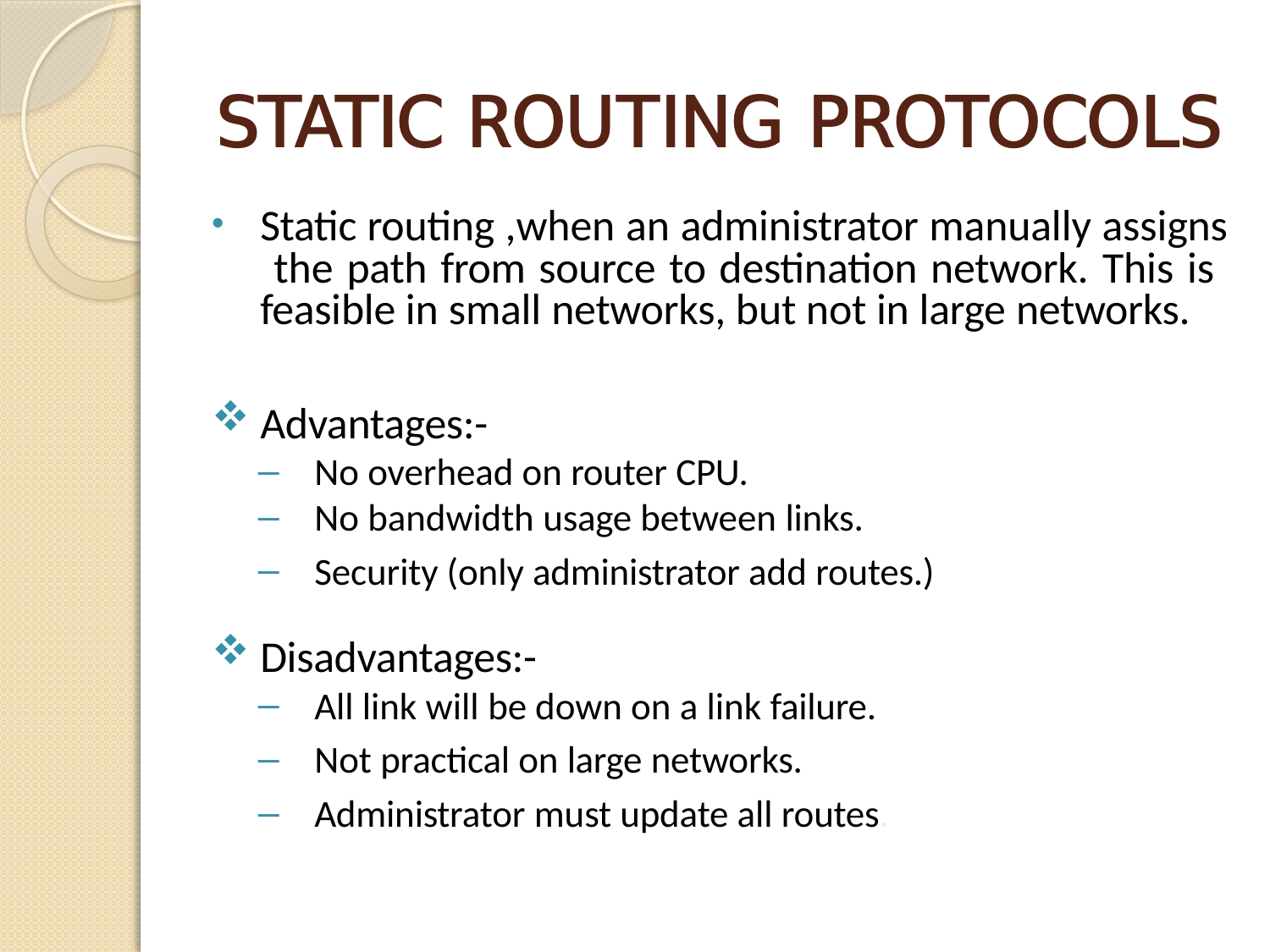

# STATIC ROUTING PROTOCOLS
Static routing ,when an administrator manually assigns  the path from source to destination network. This is  feasible in small networks, but not in large networks.

Advantages:-
No overhead on router CPU.
No bandwidth usage between links.
Security (only administrator add routes.)
Disadvantages:-
All link will be down on a link failure.
Not practical on large networks.
Administrator must update all routes.